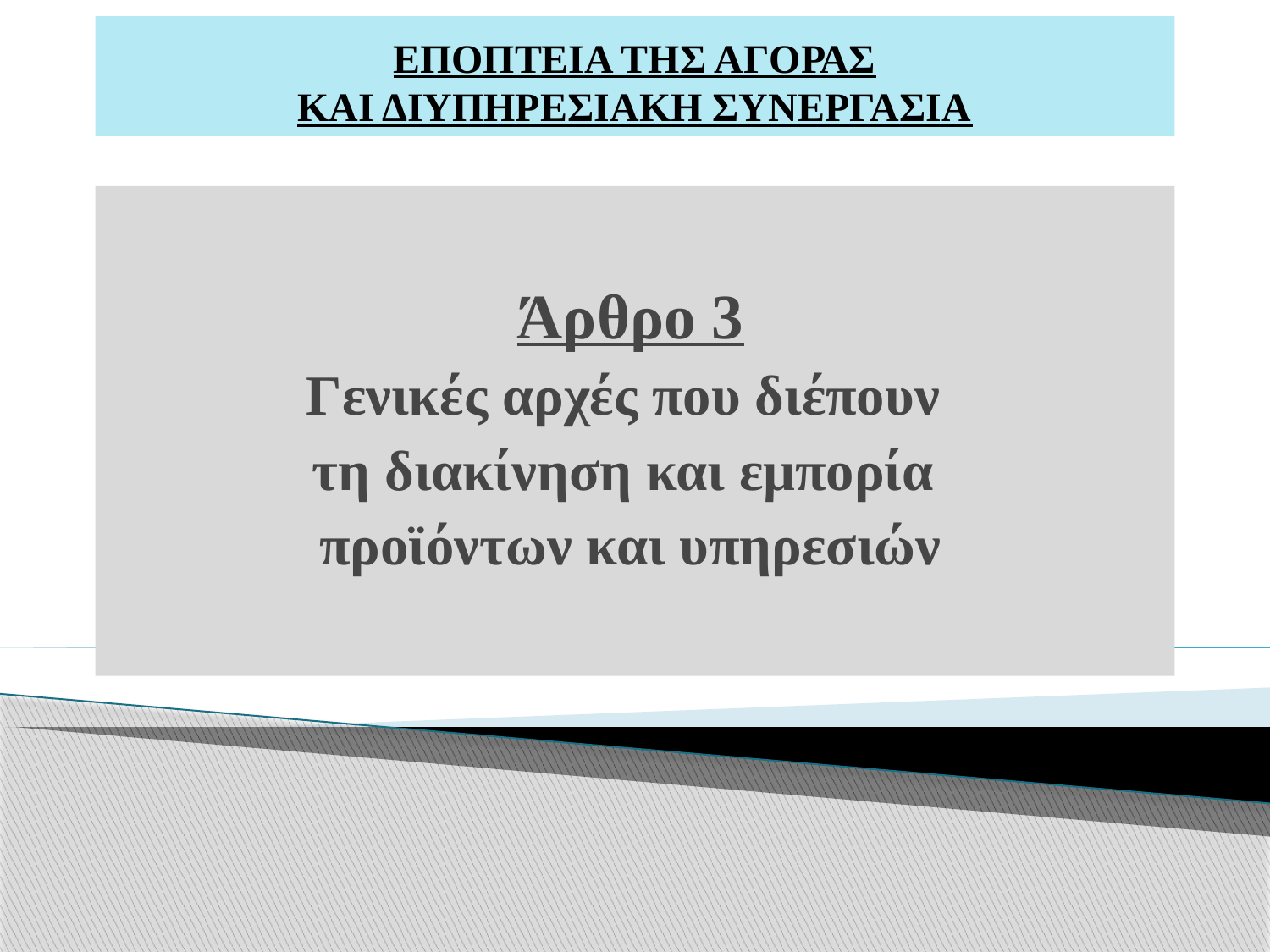

# ΕΠΟΠΤΕΙΑ ΤΗΣ ΑΓΟΡΑΣ ΚΑΙ ΔΙΥΠΗΡΕΣΙΑΚΗ ΣΥΝΕΡΓΑΣΙΑ

Άρθρο 3
Γενικές αρχές που διέπουν
τη διακίνηση και εμπορία
προϊόντων και υπηρεσιών